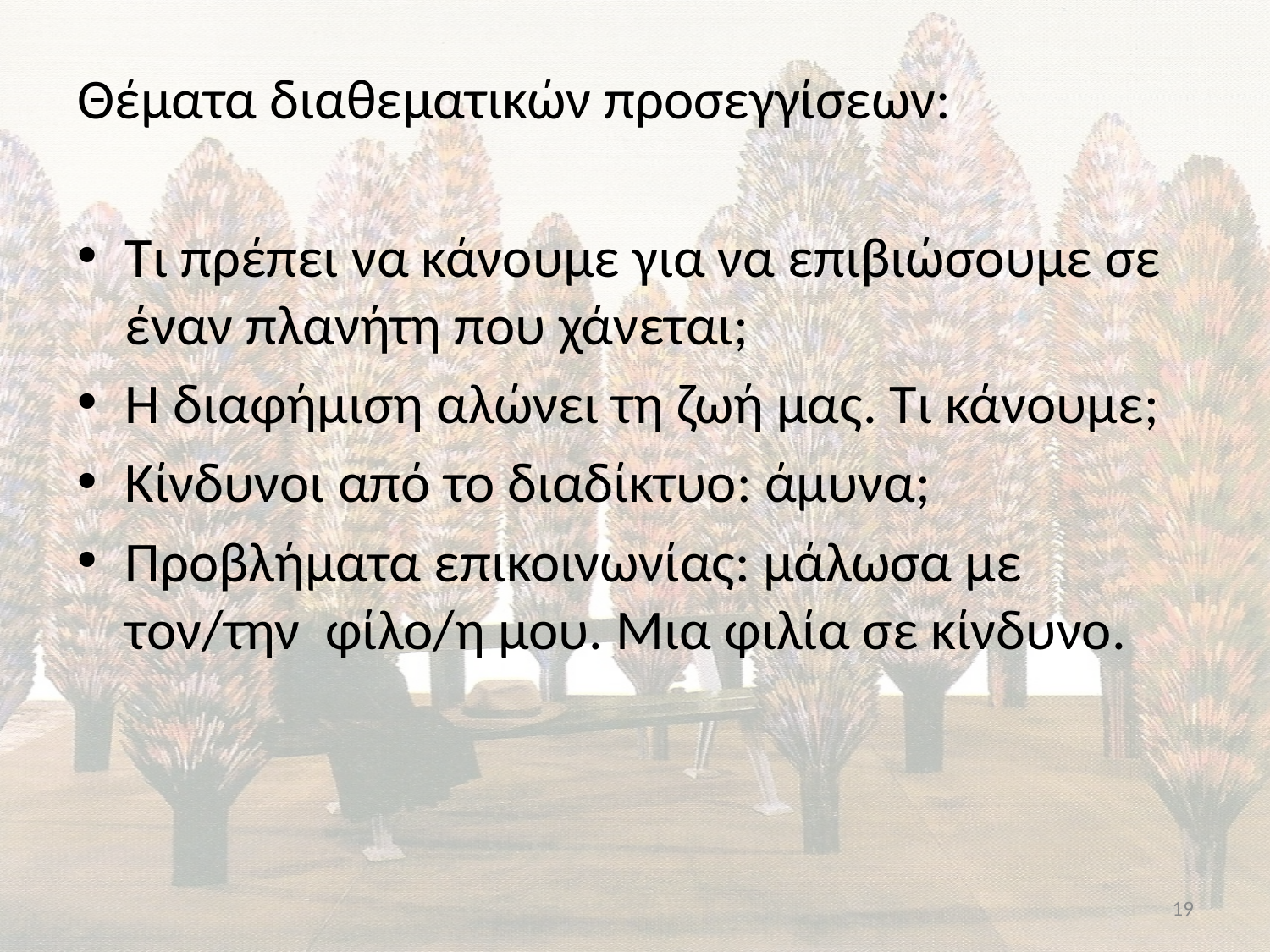

Θέματα διαθεματικών προσεγγίσεων:

Τι πρέπει να κάνουμε για να επιβιώσουμε σε έναν πλανήτη που χάνεται;
Η διαφήμιση αλώνει τη ζωή μας. Τι κάνουμε;
Κίνδυνοι από το διαδίκτυο: άμυνα;
Προβλήματα επικοινωνίας: μάλωσα με τον/την  φίλο/η μου. Μια φιλία σε κίνδυνο.

19